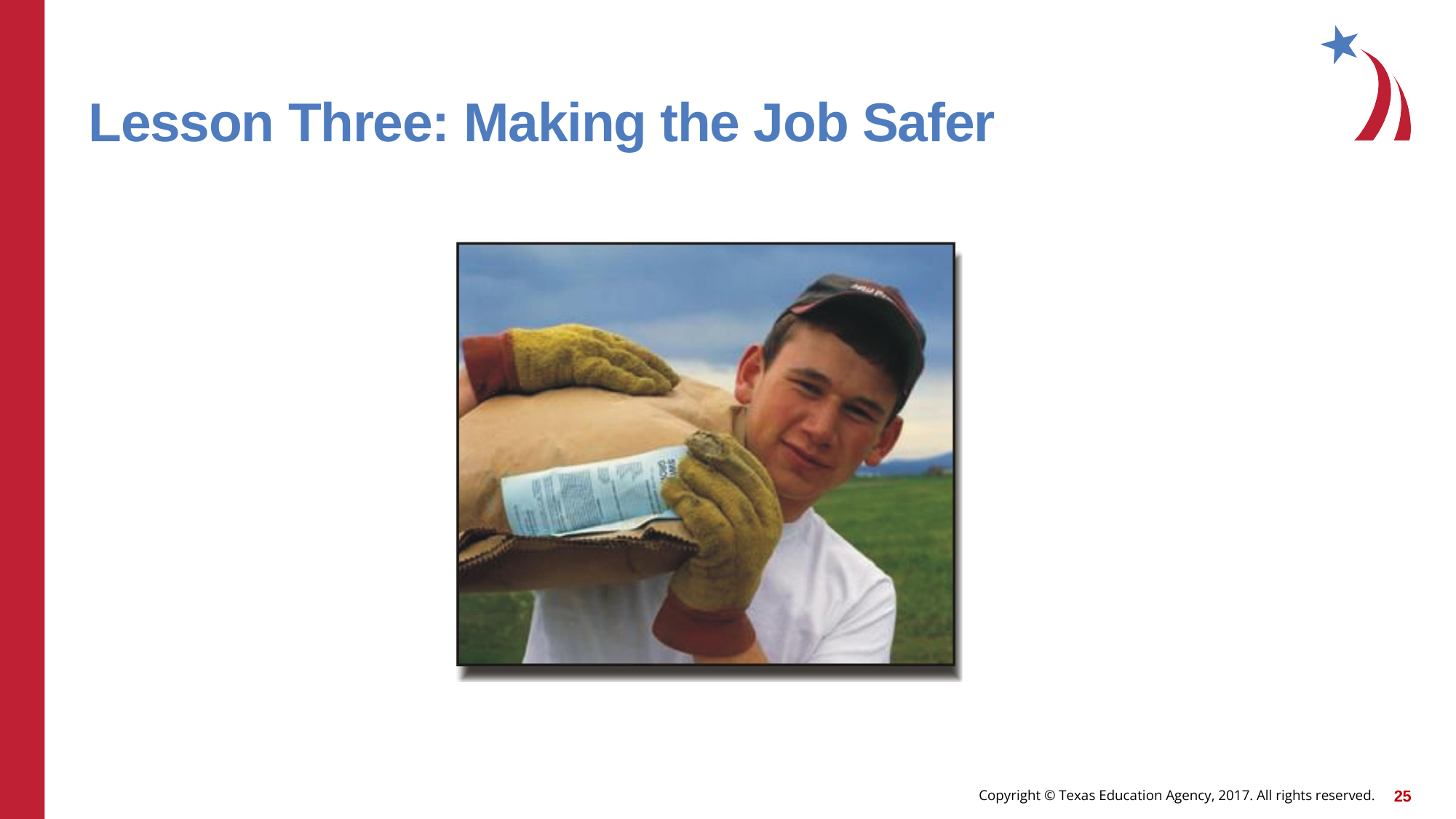

# Lesson Three: Making the Job Safer